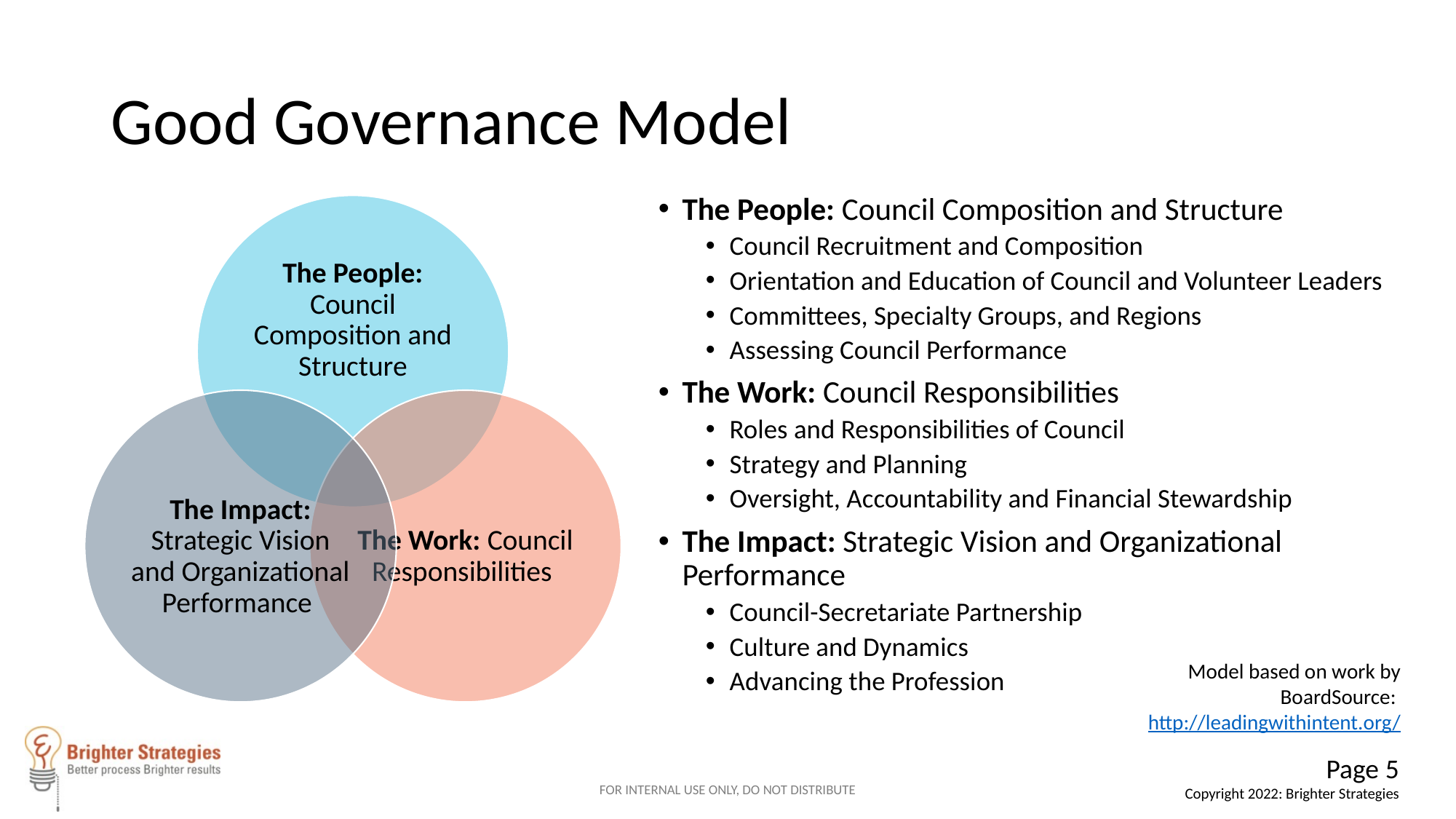

# Good Governance Model
The People: Council Composition and Structure
Council Recruitment and Composition
Orientation and Education of Council and Volunteer Leaders
Committees, Specialty Groups, and Regions
Assessing Council Performance
The Work: Council Responsibilities
Roles and Responsibilities of Council
Strategy and Planning
Oversight, Accountability and Financial Stewardship
The Impact: Strategic Vision and Organizational Performance
Council-Secretariate Partnership
Culture and Dynamics
Advancing the Profession

The People: Council Composition and Structure
The Work: Council Responsibilities
The Impact: Strategic Vision and Organizational Performance
Model based on work by BoardSource: http://leadingwithintent.org/